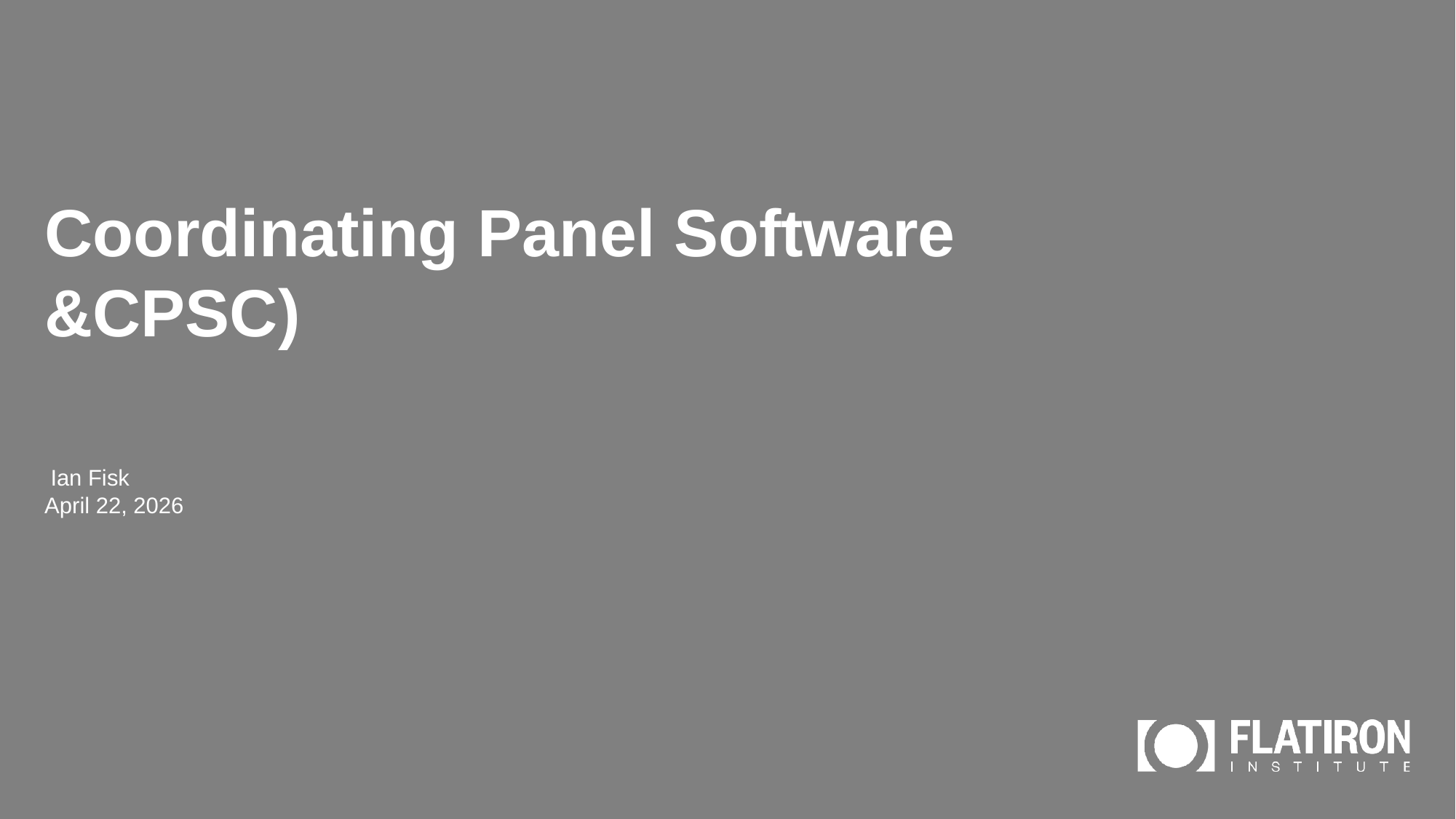

# Coordinating Panel Software &CPSC)
 Ian Fisk
April 22, 2026